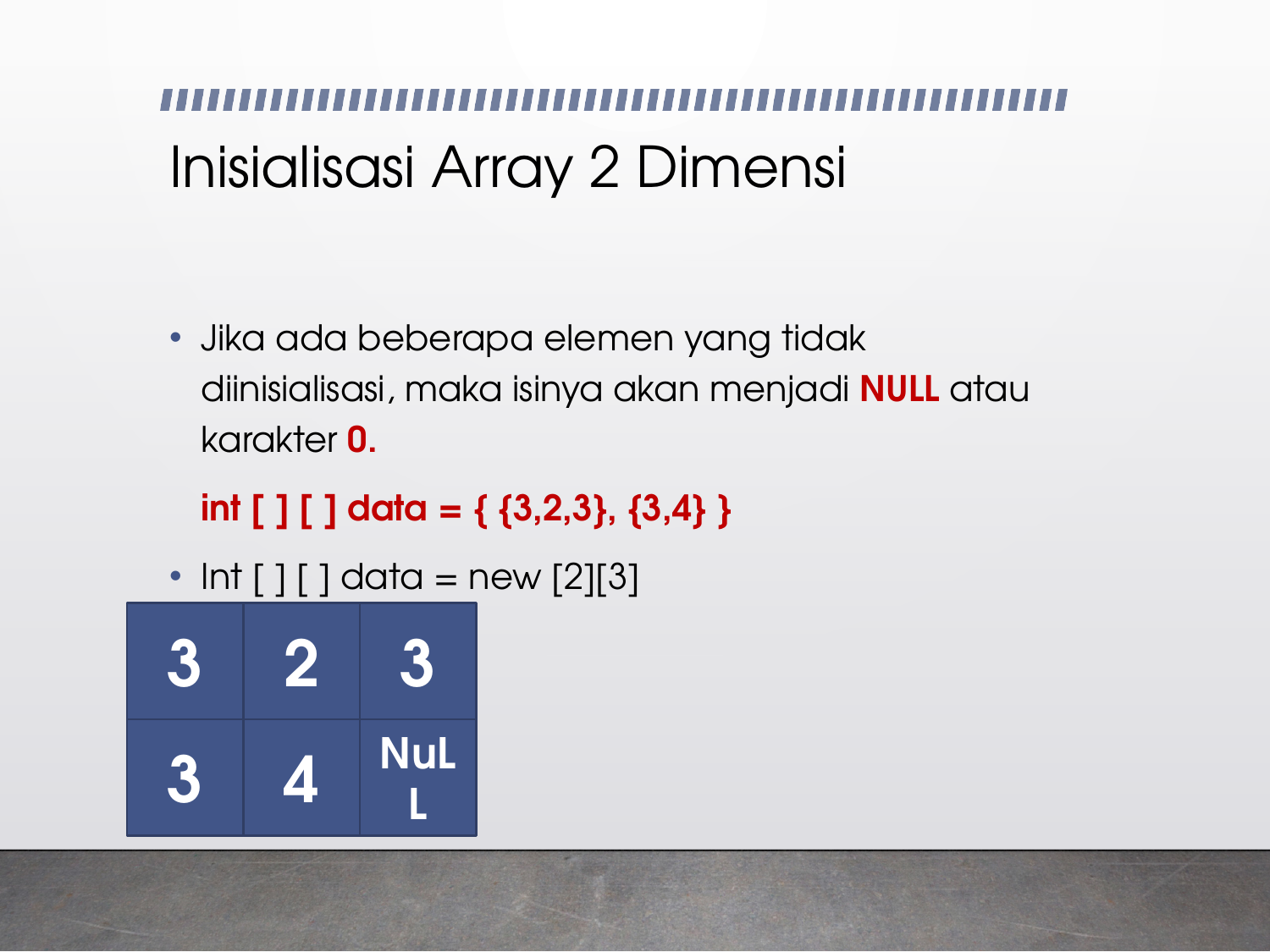

# Inisialisasi Array 2 Dimensi
Jika ada beberapa elemen yang tidak diinisialisasi, maka isinya akan menjadi NULL atau karakter 0.
	int [ ] [ ] data = { {3,2,3}, {3,4} }
Int [ ] [ ] data = new [2][3]
3
2
3
3
4
NuLL